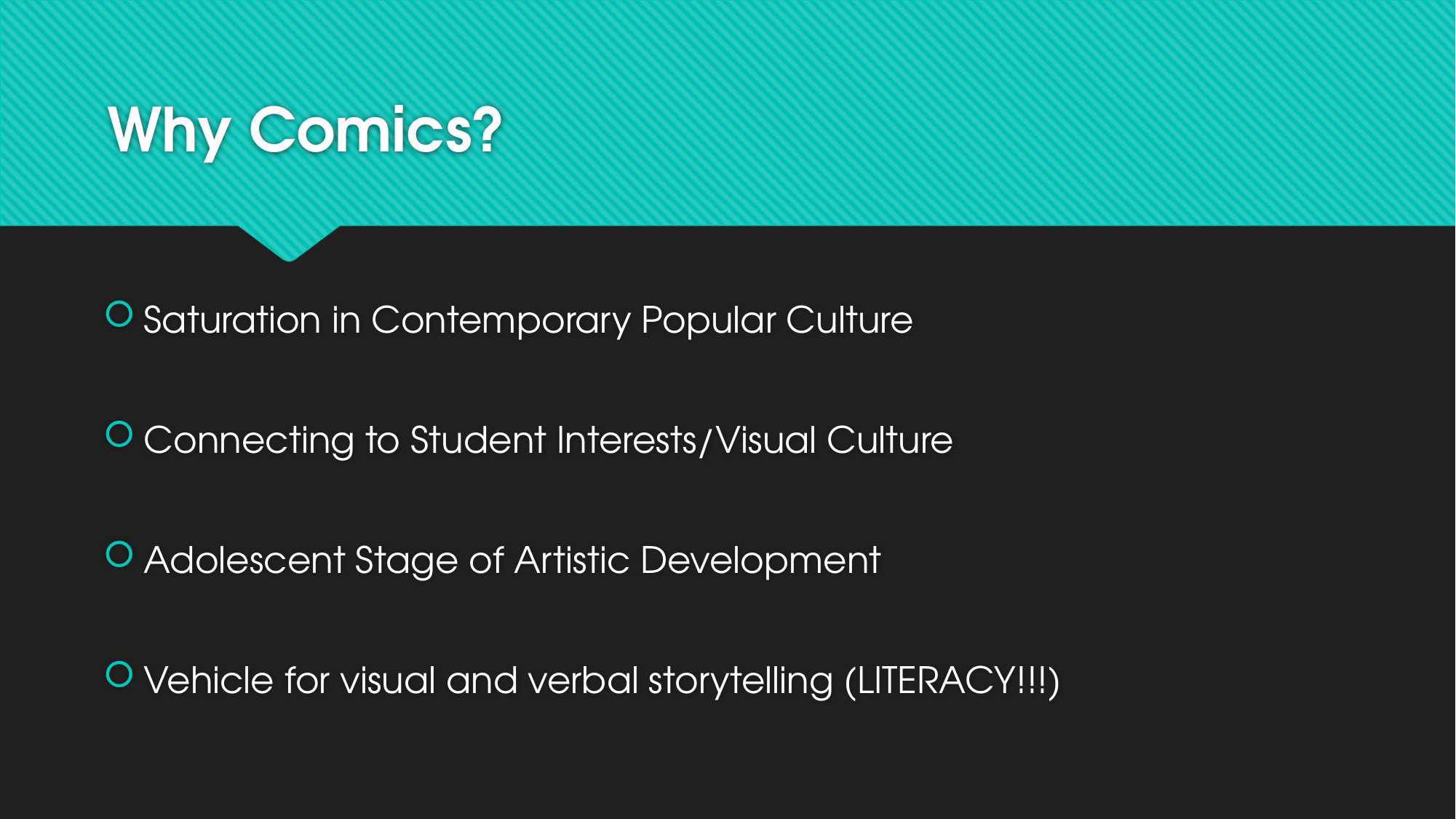

# Why Comics?
Saturation in Contemporary Popular Culture

Connecting to Student Interests/Visual Culture

Adolescent Stage of Artistic Development

Vehicle for visual and verbal storytelling (LITERACY!!!)